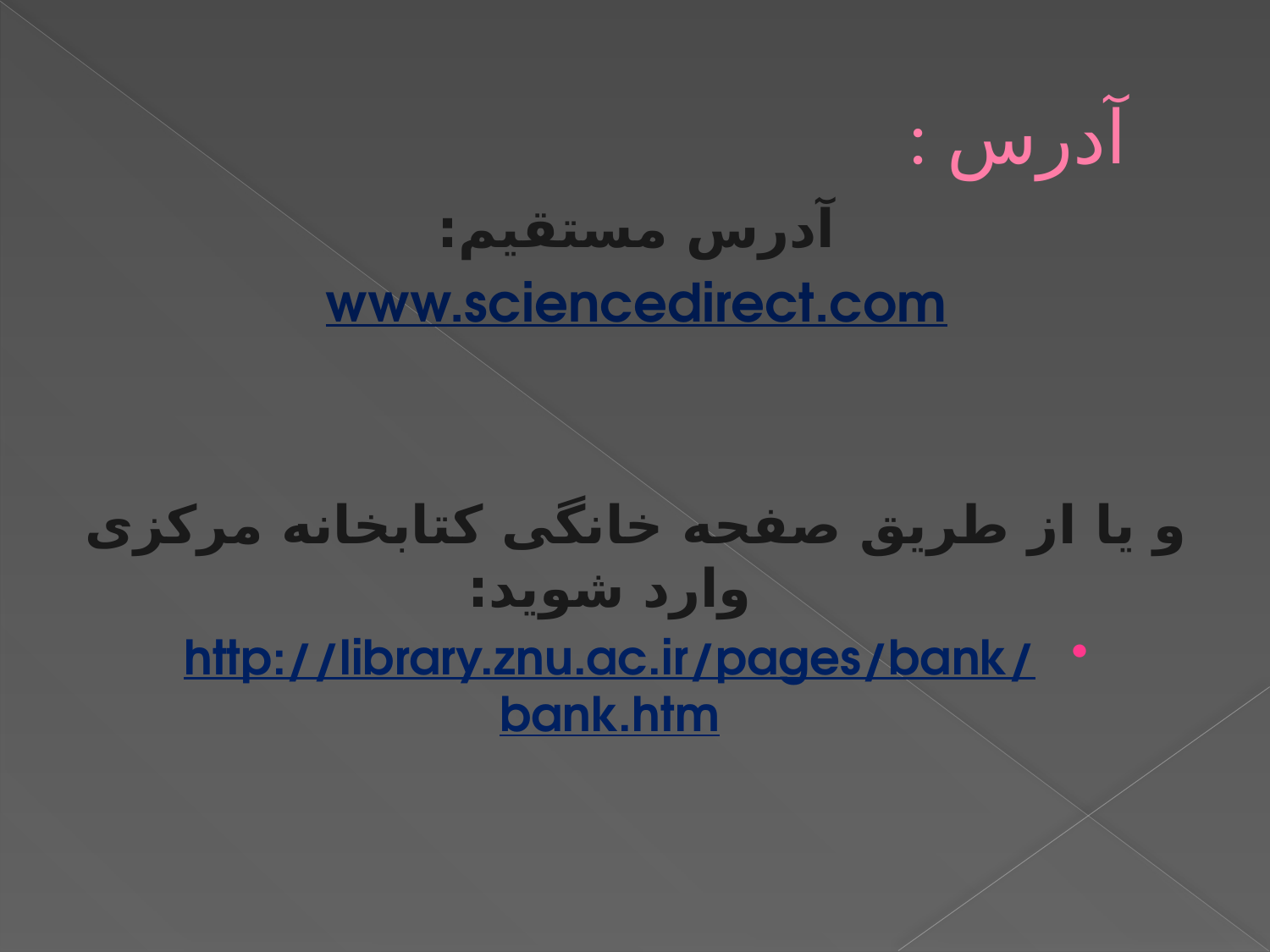

# آدرس :
آدرس مستقیم:
www.sciencedirect.com

و یا از طریق صفحه خانگی کتابخانه مرکزی وارد شوید:
http://library.znu.ac.ir/pages/bank/bank.htm